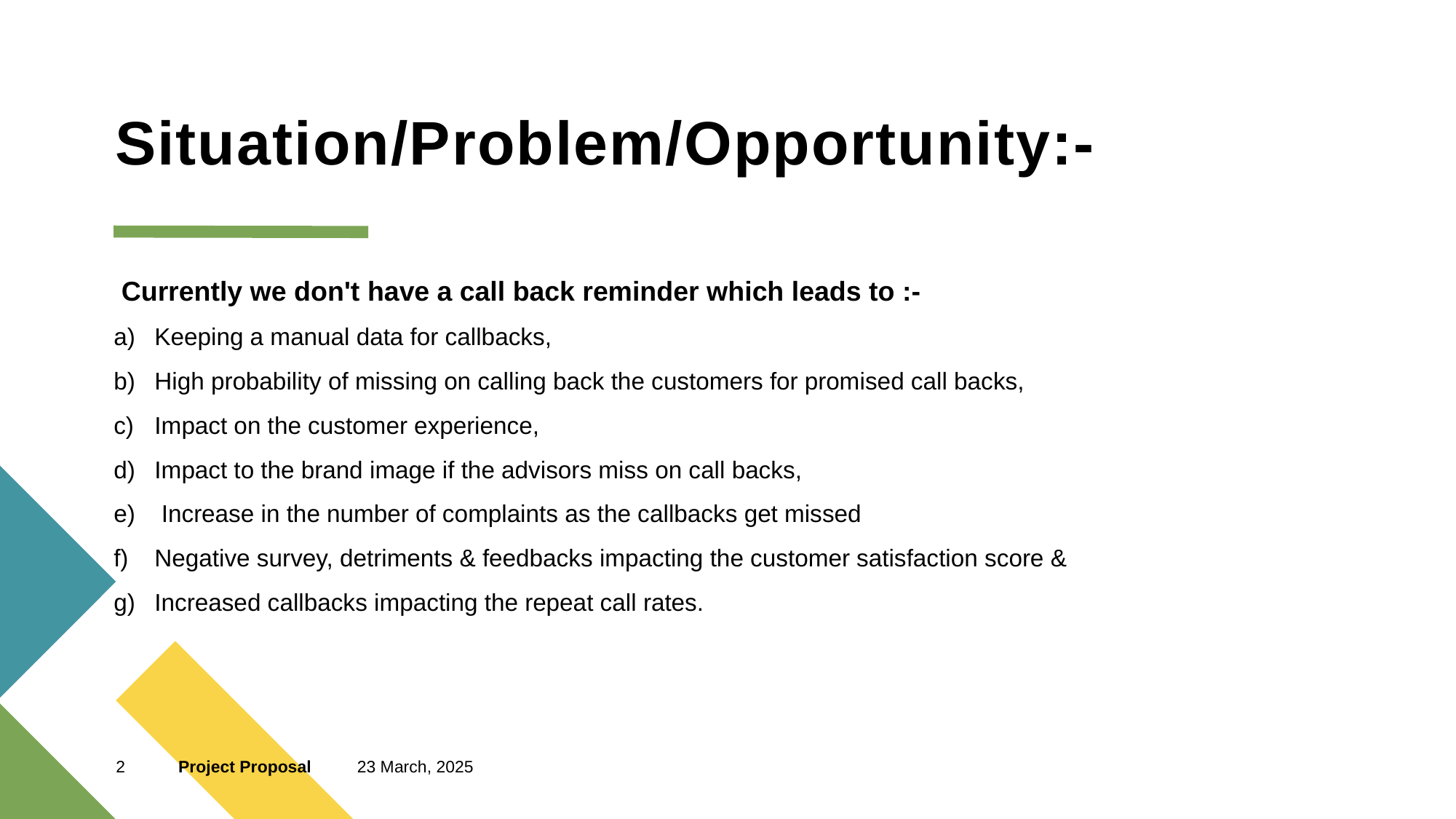

# Situation/Problem/Opportunity:-
 Currently we don't have a call back reminder which leads to :-
Keeping a manual data for callbacks,
High probability of missing on calling back the customers for promised call backs,
Impact on the customer experience,
Impact to the brand image if the advisors miss on call backs,
 Increase in the number of complaints as the callbacks get missed
Negative survey, detriments & feedbacks impacting the customer satisfaction score &
Increased callbacks impacting the repeat call rates.

2
Project Proposal
23 March, 2025